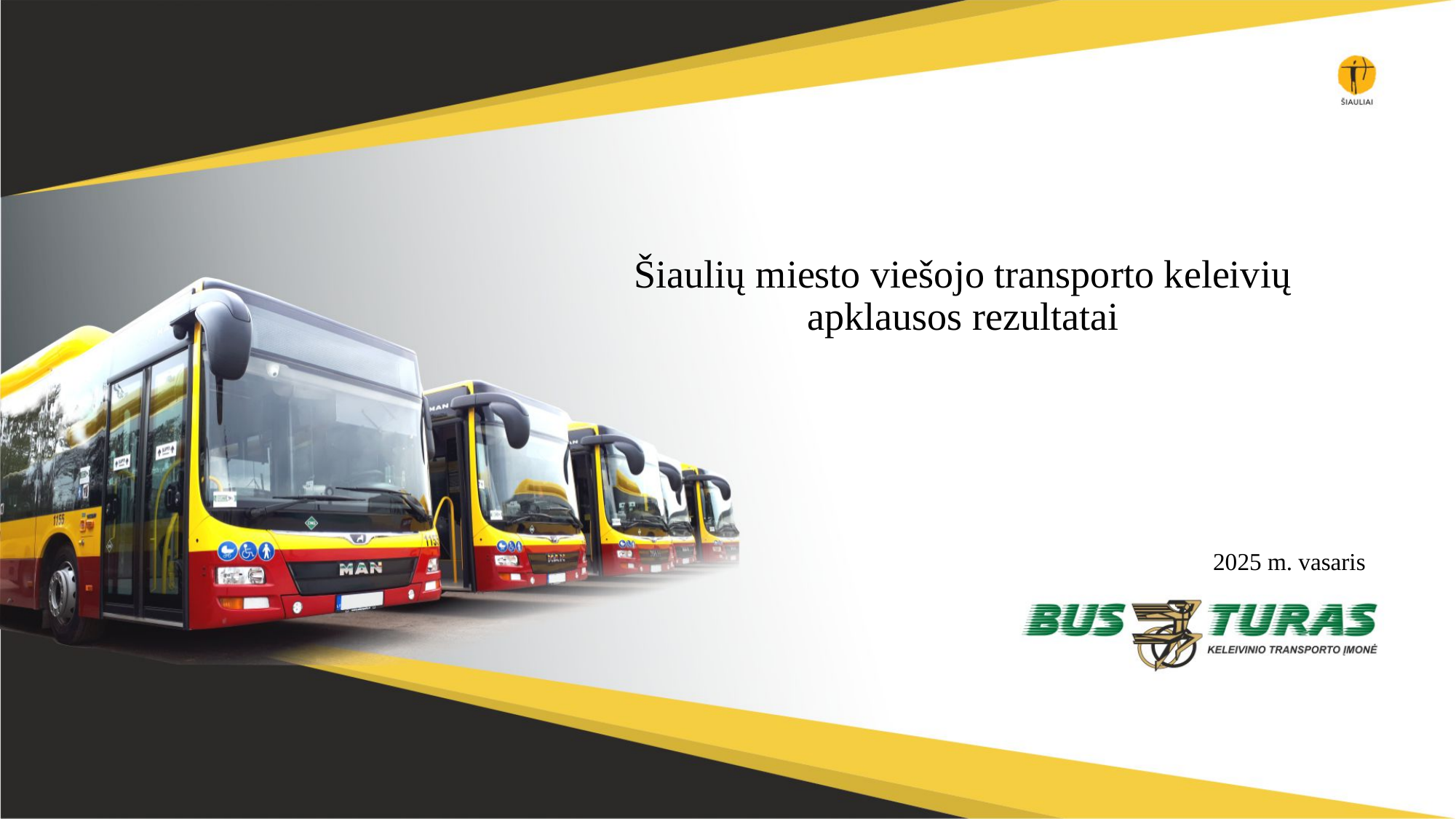

# Šiaulių miesto viešojo transporto keleivių apklausos rezultatai
2025 m. vasaris